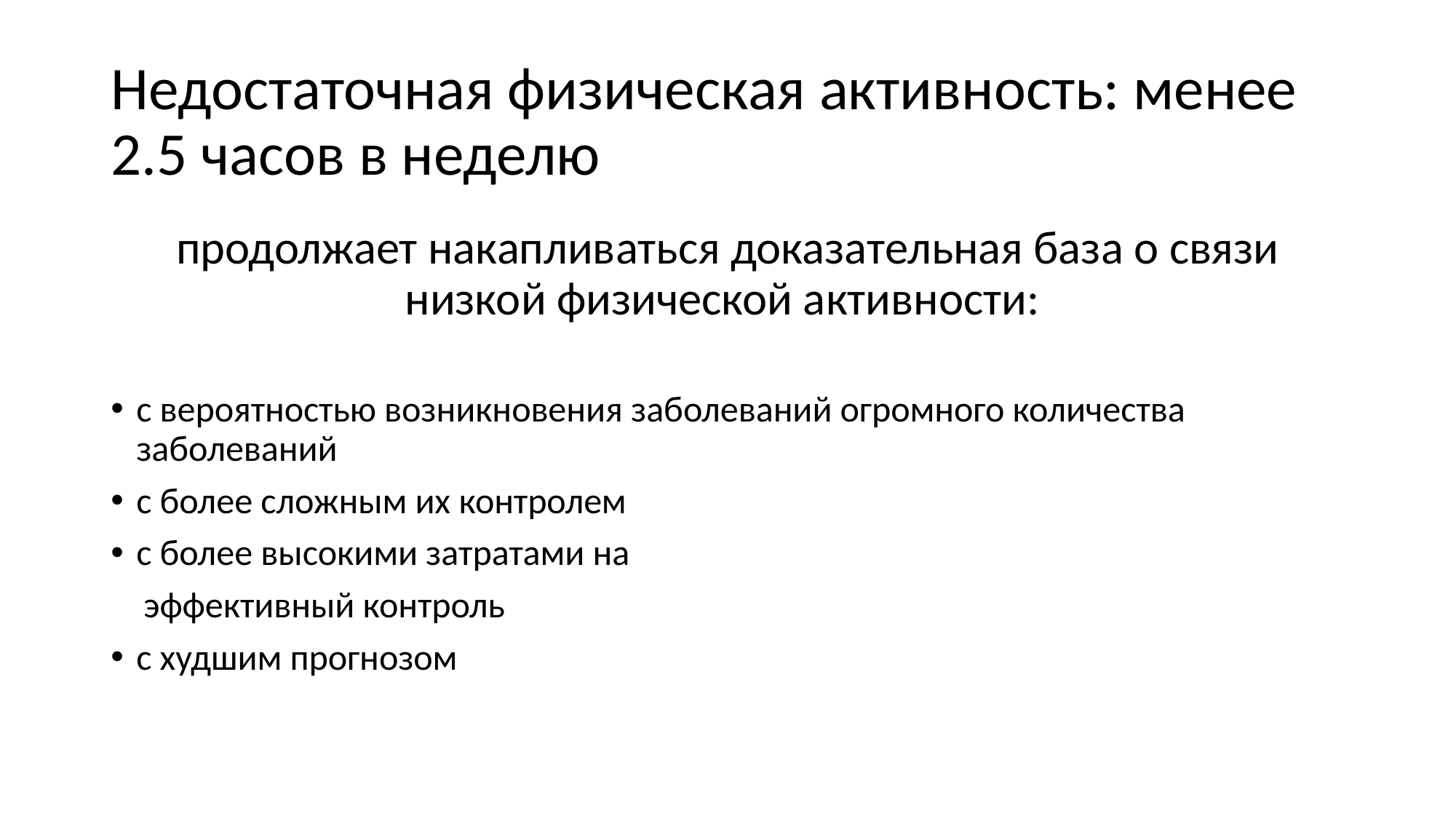

# Недостаточная физическая активность: менее 2.5 часов в неделю
продолжает накапливаться доказательная база о связи низкой физической активности:

с вероятностью возникновения заболеваний огромного количества заболеваний
с более сложным их контролем
с более высокими затратами на
    эффективный контроль
с худшим прогнозом